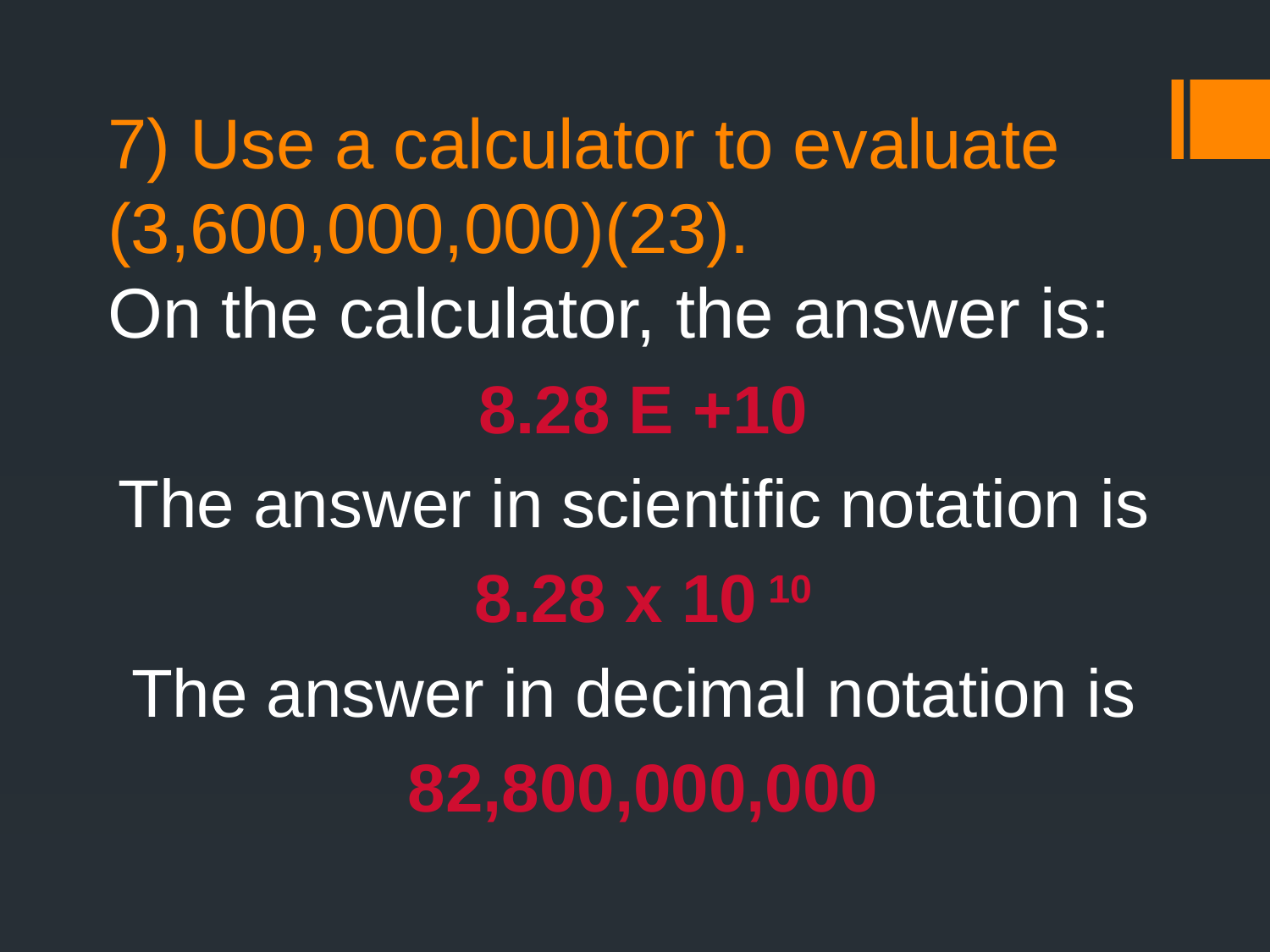

# 7) Use a calculator to evaluate (3,600,000,000)(23). On the calculator, the answer is:
8.28 E +10
The answer in scientific notation is
8.28 x 10 10
The answer in decimal notation is
82,800,000,000